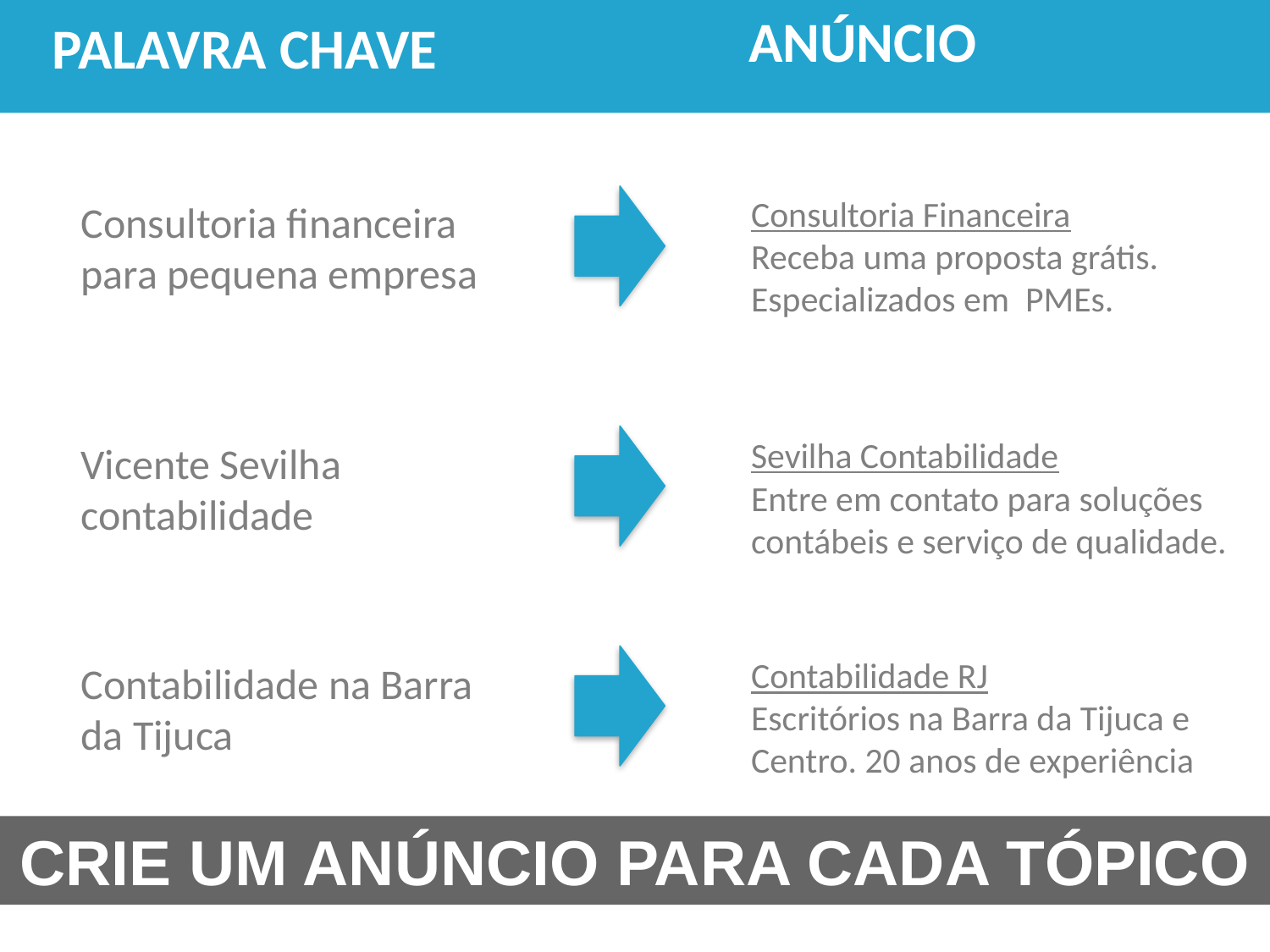

ANÚNCIO

PALAVRA CHAVE

Consultoria Financeira
Receba uma proposta grátis. Especializados em  PMEs.

Consultoria financeira
para pequena empresa

Sevilha Contabilidade
Entre em contato para soluções contábeis e serviço de qualidade.
Vicente Sevilha contabilidade

Contabilidade RJ
Escritórios na Barra da Tijuca e Centro. 20 anos de experiência
Contabilidade na Barra
da Tijuca
CRIE UM ANÚNCIO PARA CADA TÓPICO